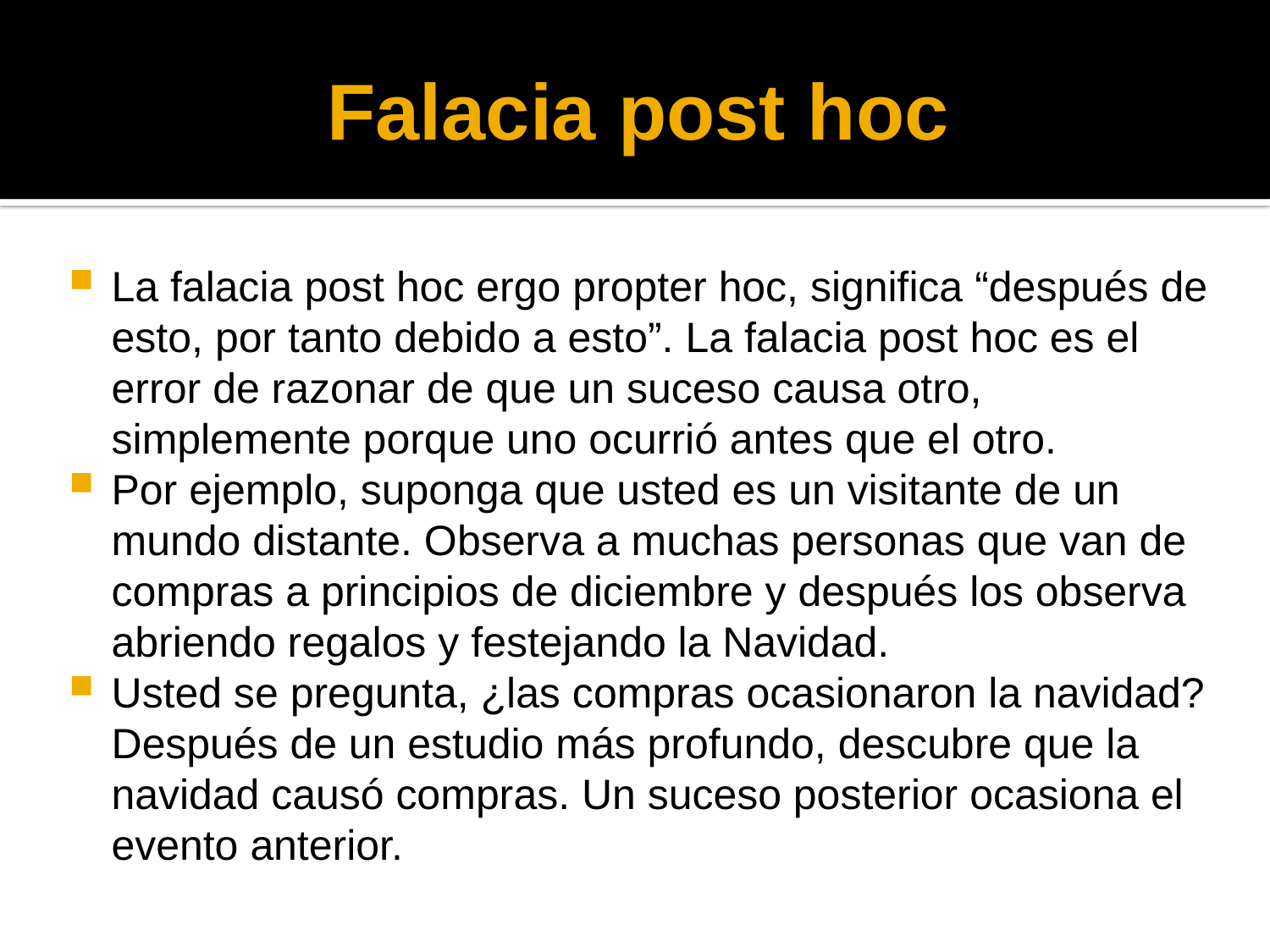

# Falacia post hoc
La falacia post hoc ergo propter hoc, significa “después de esto, por tanto debido a esto”. La falacia post hoc es el error de razonar de que un suceso causa otro, simplemente porque uno ocurrió antes que el otro.
Por ejemplo, suponga que usted es un visitante de un mundo distante. Observa a muchas personas que van de compras a principios de diciembre y después los observa abriendo regalos y festejando la Navidad.
Usted se pregunta, ¿las compras ocasionaron la navidad? Después de un estudio más profundo, descubre que la navidad causó compras. Un suceso posterior ocasiona el evento anterior.